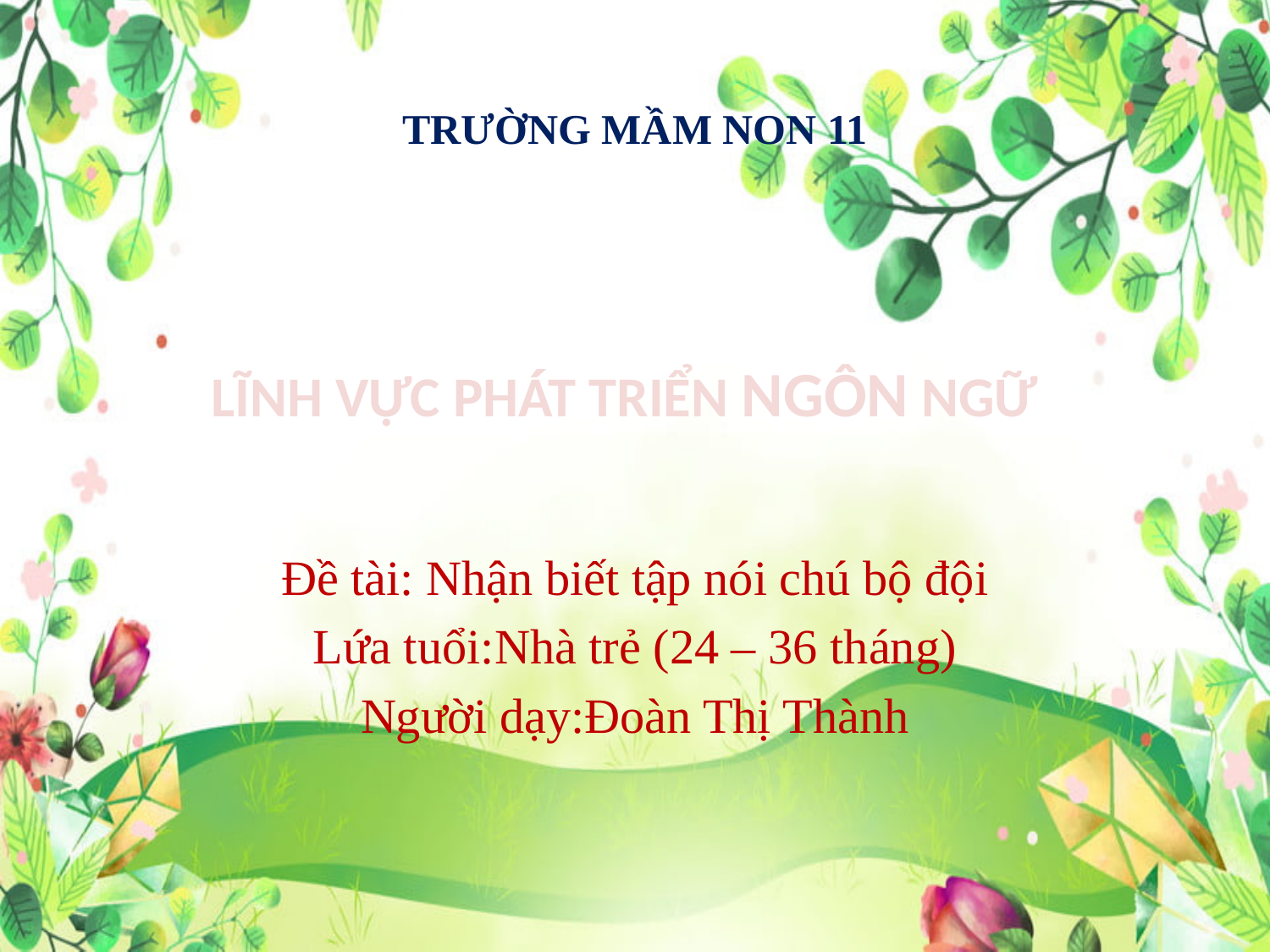

# TRƯỜNG MẦM NON 11
LĨNH VỰC PHÁT TRIỂN NGÔN NGỮ
Đề tài: Nhận biết tập nói chú bộ đội
Lứa tuổi:Nhà trẻ (24 – 36 tháng)
Người dạy:Đoàn Thị Thành